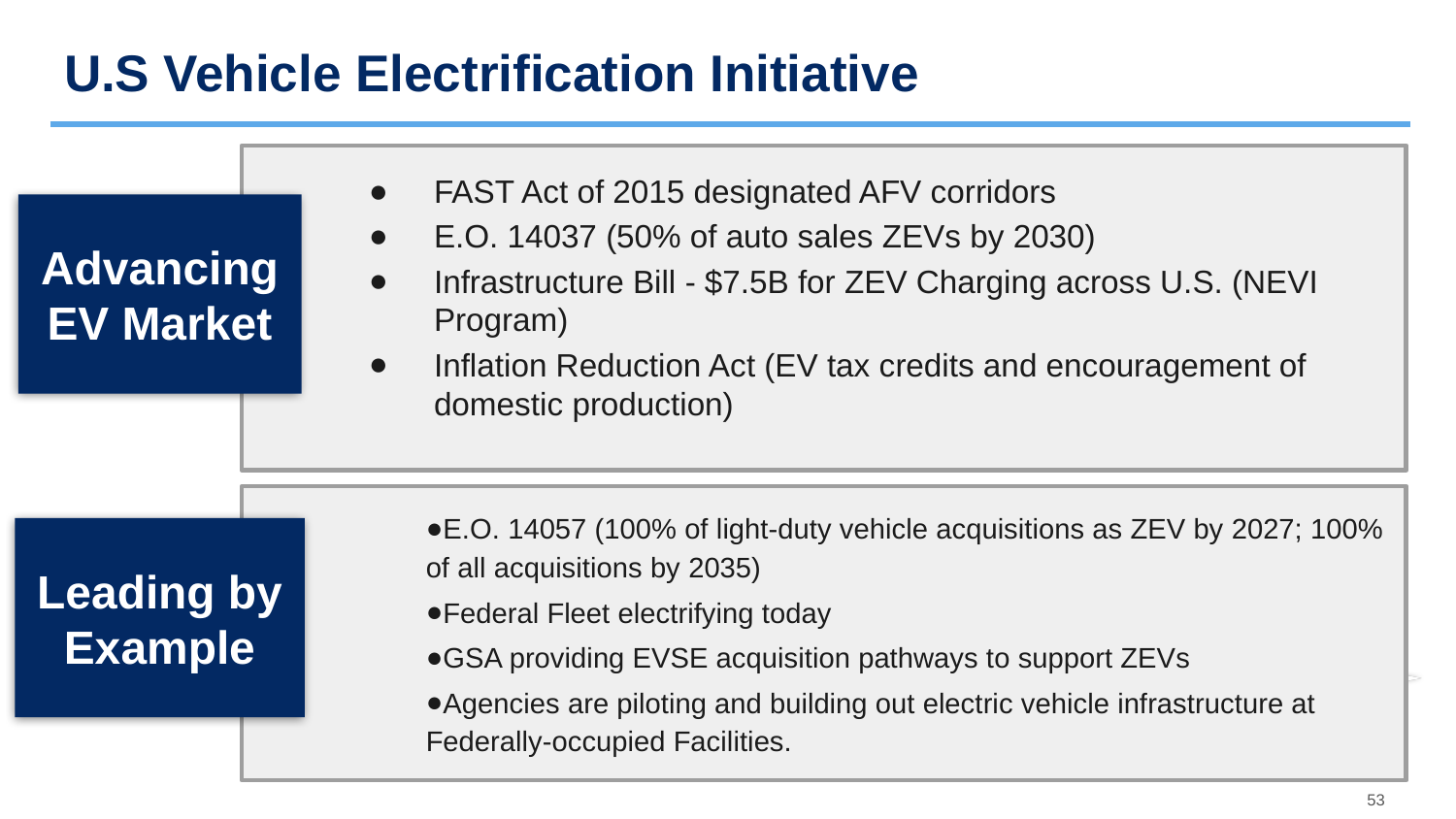

# U.S Vehicle Electrification Initiative

FAST Act of 2015 designated AFV corridors
E.O. 14037 (50% of auto sales ZEVs by 2030)
Infrastructure Bill - $7.5B for ZEV Charging across U.S. (NEVI Program)
Inflation Reduction Act (EV tax credits and encouragement of domestic production)
Advancing EV Market

E.O. 14057 (100% of light-duty vehicle acquisitions as ZEV by 2027; 100% of all acquisitions by 2035)
Federal Fleet electrifying today
GSA providing EVSE acquisition pathways to support ZEVs
Agencies are piloting and building out electric vehicle infrastructure at Federally-occupied Facilities.
Leading by Example
53